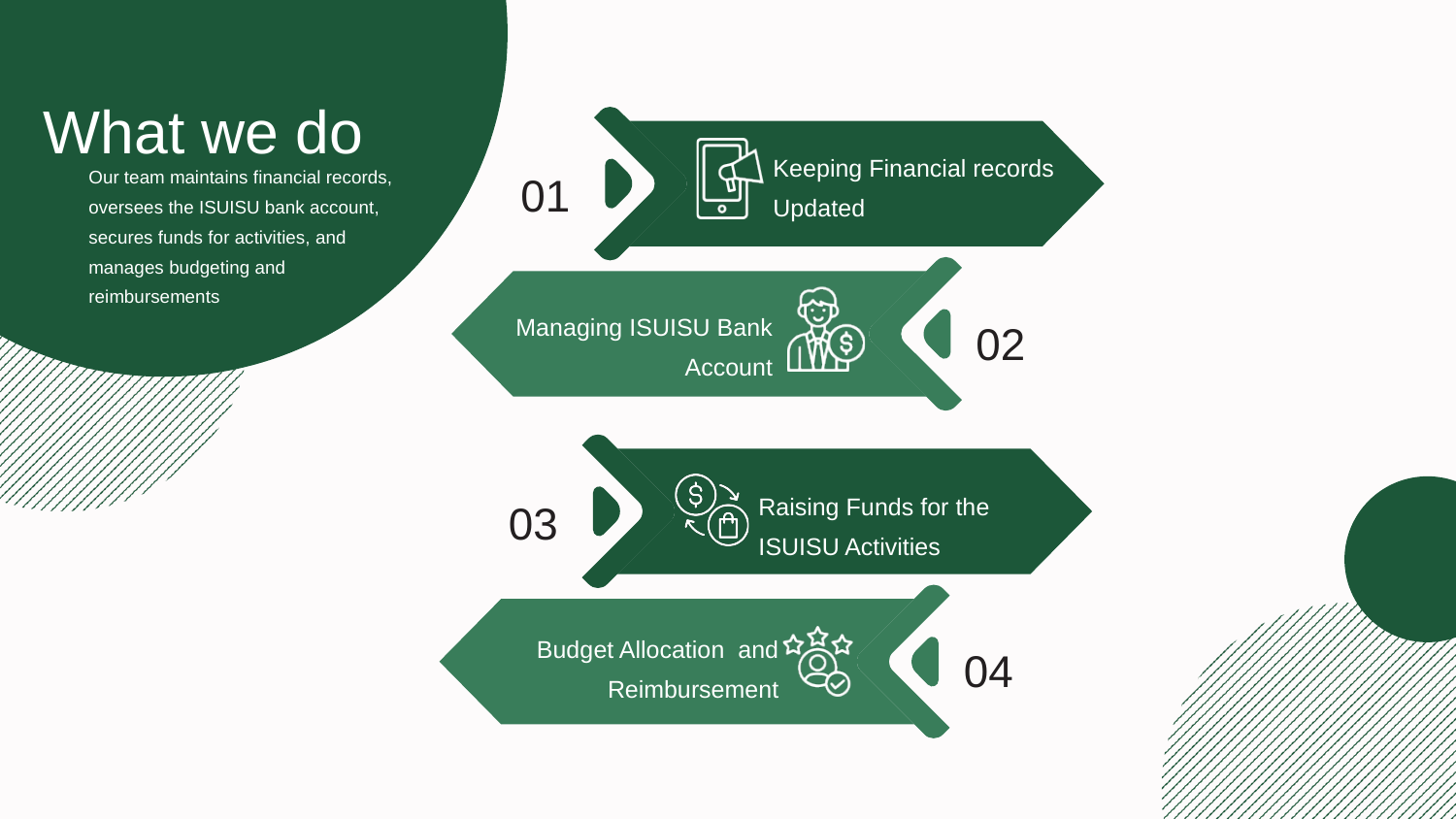

What we do

Keeping Financial records Updated
01

Our team maintains financial records, oversees the ISUISU bank account, secures funds for activities, and manages budgeting and reimbursements

02
Managing ISUISU Bank Account

03

Raising Funds for the ISUISU Activities

Budget Allocation  and Reimbursement
04